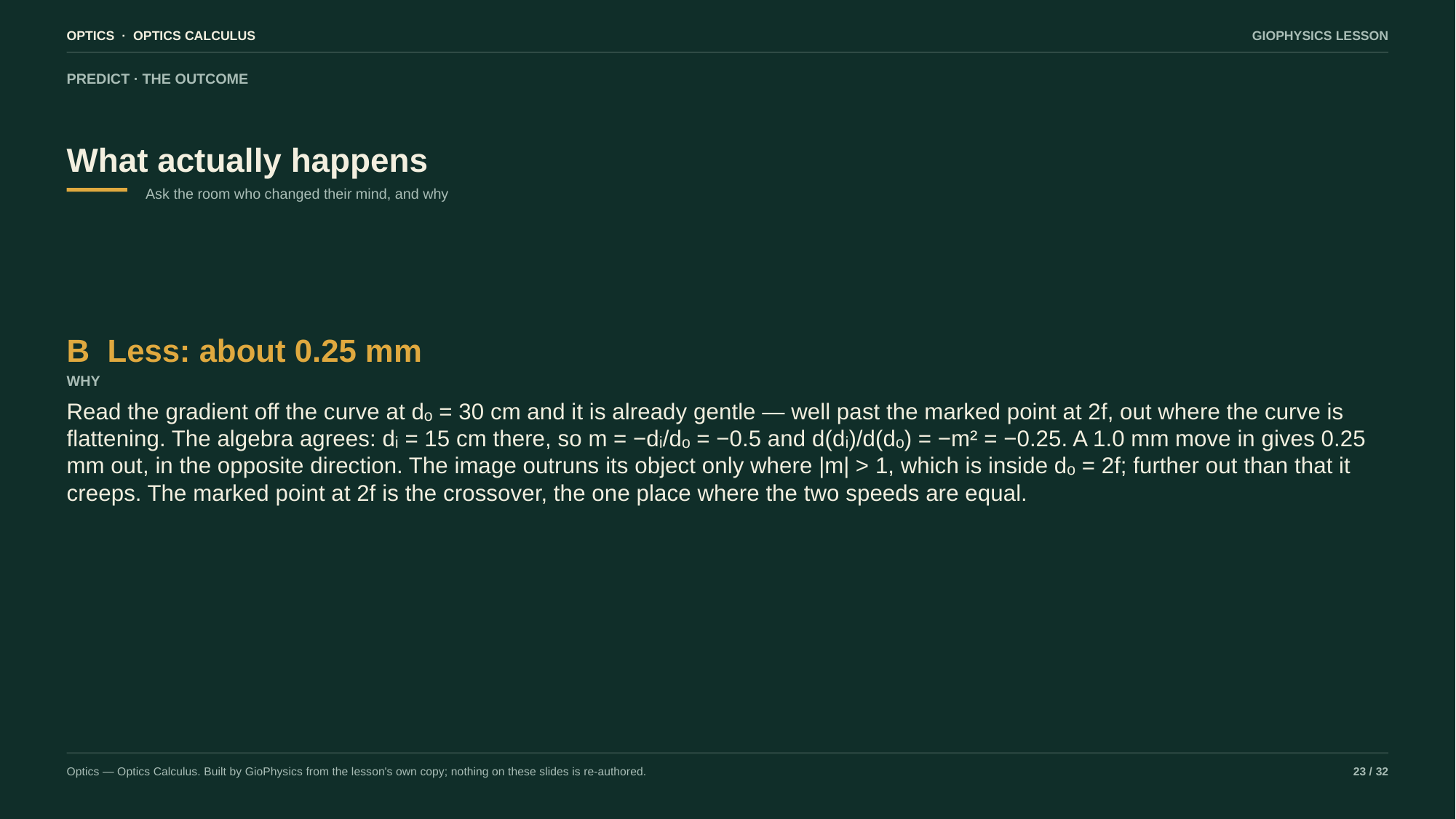

OPTICS  ·  OPTICS CALCULUS
GIOPHYSICS LESSON

PREDICT · THE OUTCOME
What actually happens
Ask the room who changed their mind, and why

B  Less: about 0.25 mm
WHY
Read the gradient off the curve at dₒ = 30 cm and it is already gentle — well past the marked point at 2f, out where the curve is flattening. The algebra agrees: dᵢ = 15 cm there, so m = −dᵢ/dₒ = −0.5 and d(dᵢ)/d(dₒ) = −m² = −0.25. A 1.0 mm move in gives 0.25 mm out, in the opposite direction. The image outruns its object only where |m| > 1, which is inside dₒ = 2f; further out than that it creeps. The marked point at 2f is the crossover, the one place where the two speeds are equal.

Optics — Optics Calculus. Built by GioPhysics from the lesson's own copy; nothing on these slides is re-authored.
23 / 32